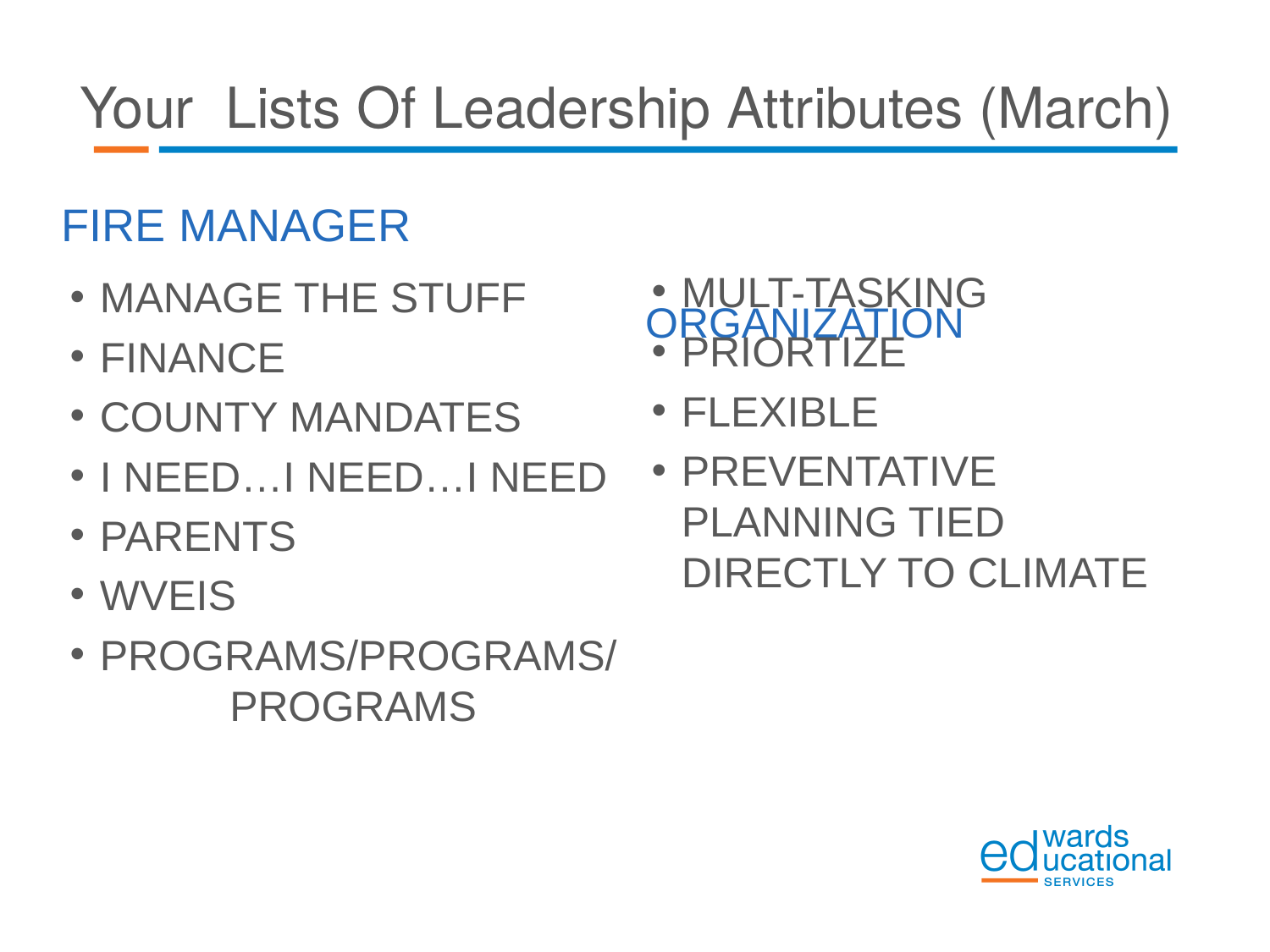

Your  Lists Of Leadership Attributes (March)
FIRE MANAGER
ORGANIZATION
MULT-TASKING
PRIORTIZE
FLEXIBLE
PREVENTATIVE PLANNING TIED DIRECTLY TO CLIMATE
MANAGE THE STUFF
FINANCE
COUNTY MANDATES
I NEED…I NEED…I NEED
PARENTS
WVEIS
PROGRAMS/PROGRAMS/            PROGRAMS
11